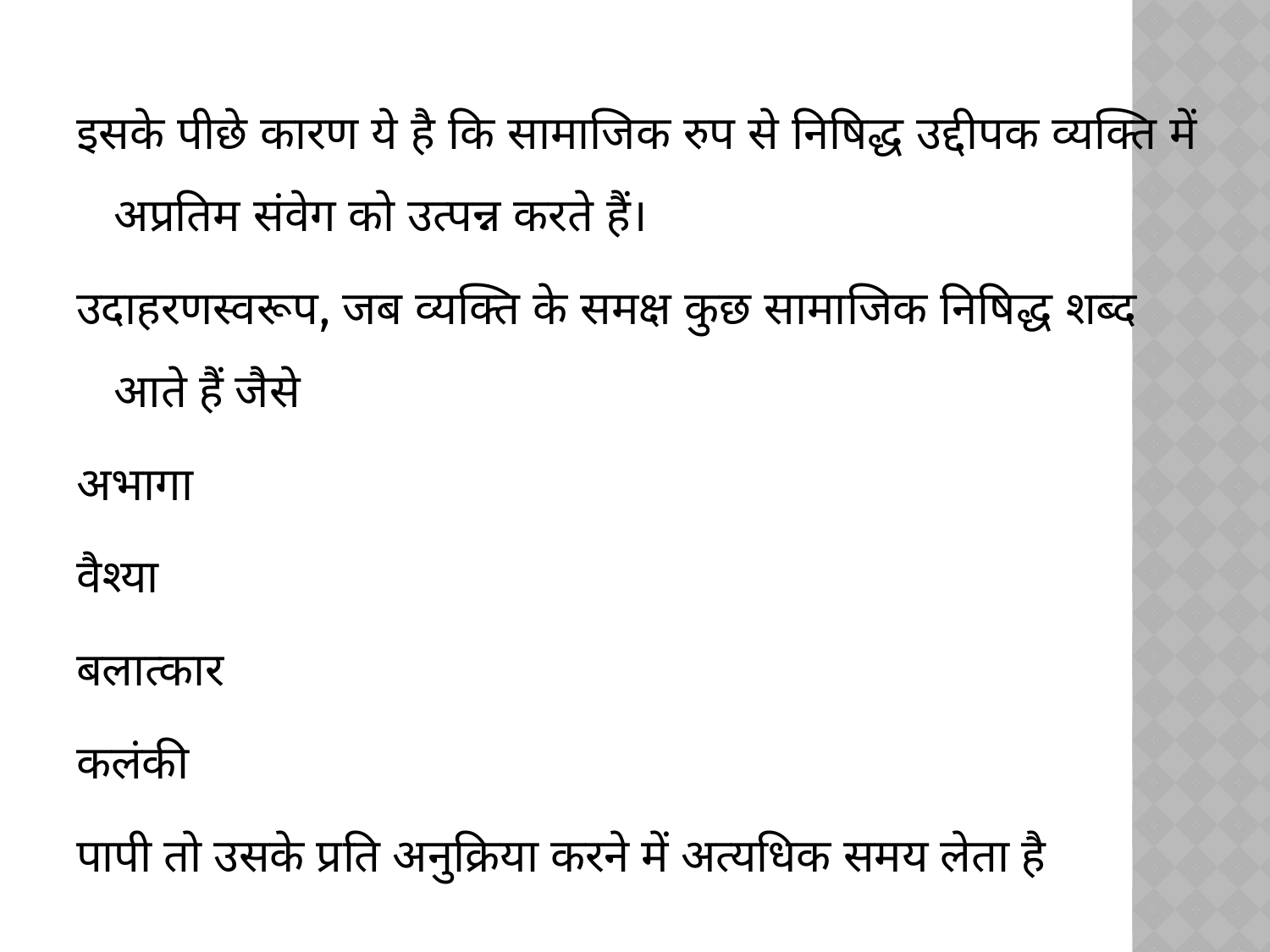

इसके पीछे कारण ये है कि सामाजिक रुप से निषिद्ध उद्दीपक व्यक्ति में अप्रतिम संवेग को उत्पन्न करते हैं।
उदाहरणस्वरूप, जब व्यक्ति के समक्ष कुछ सामाजिक निषिद्ध शब्द  आते हैं जैसे
अभागा
वैश्या
बलात्कार
कलंकी
पापी तो उसके प्रति अनुक्रिया करने में अत्यधिक समय लेता है